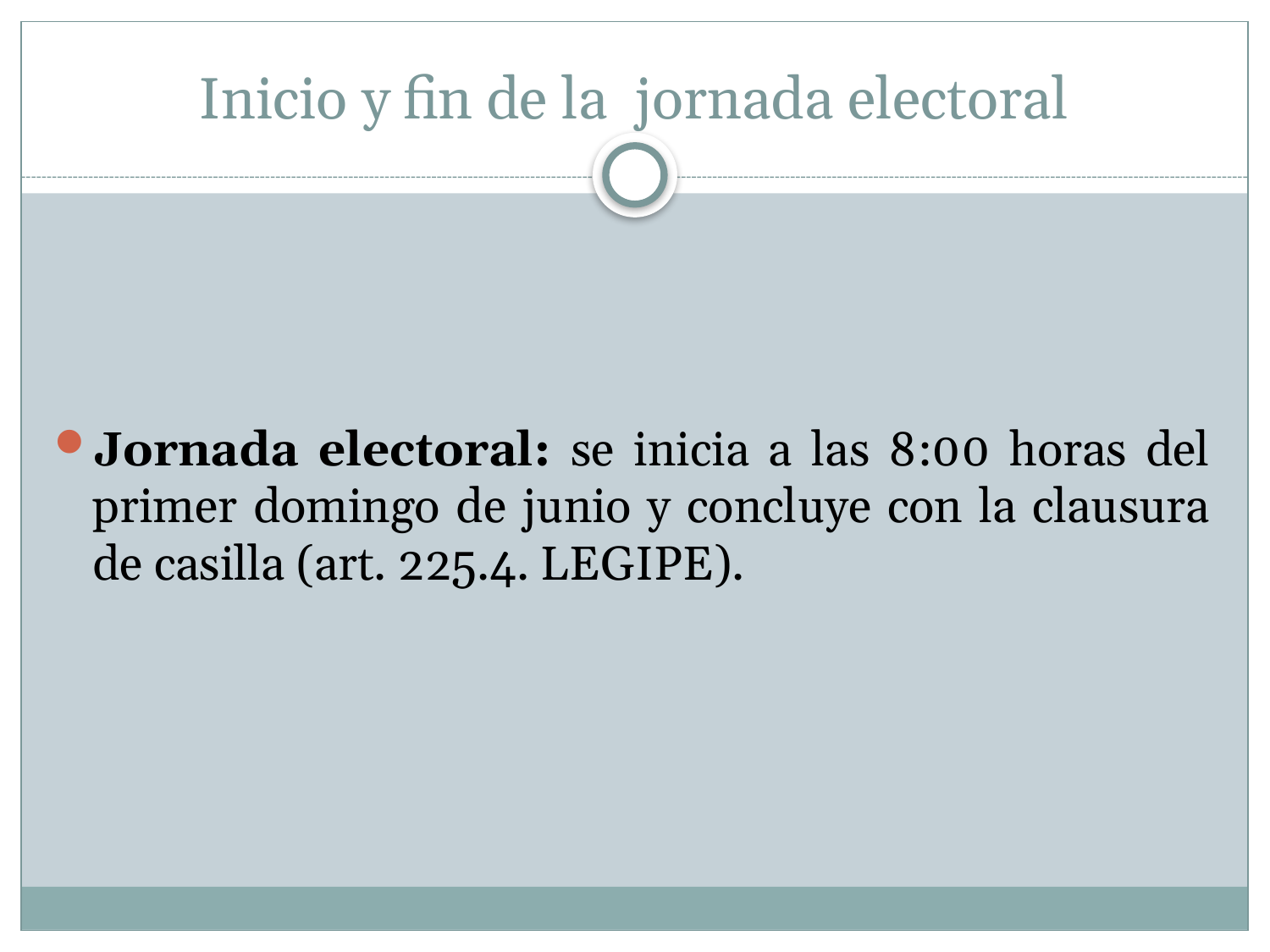

# Inicio y fin de la  jornada electoral

Jornada electoral: se inicia a las 8:00 horas del primer domingo de junio y concluye con la clausura de casilla (art. 225.4. LEGIPE).